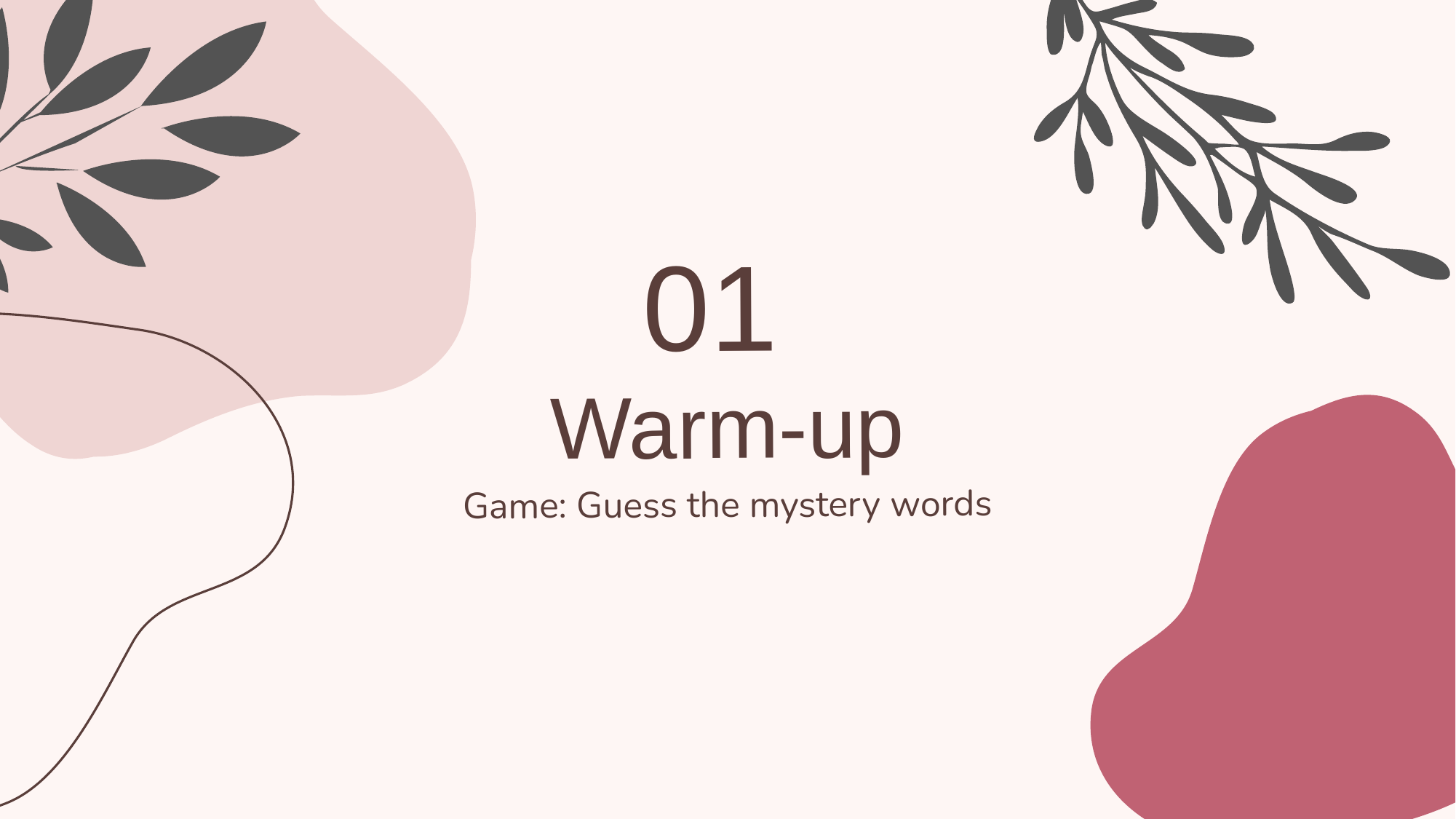

01
# Warm-up
Game: Guess the mystery words